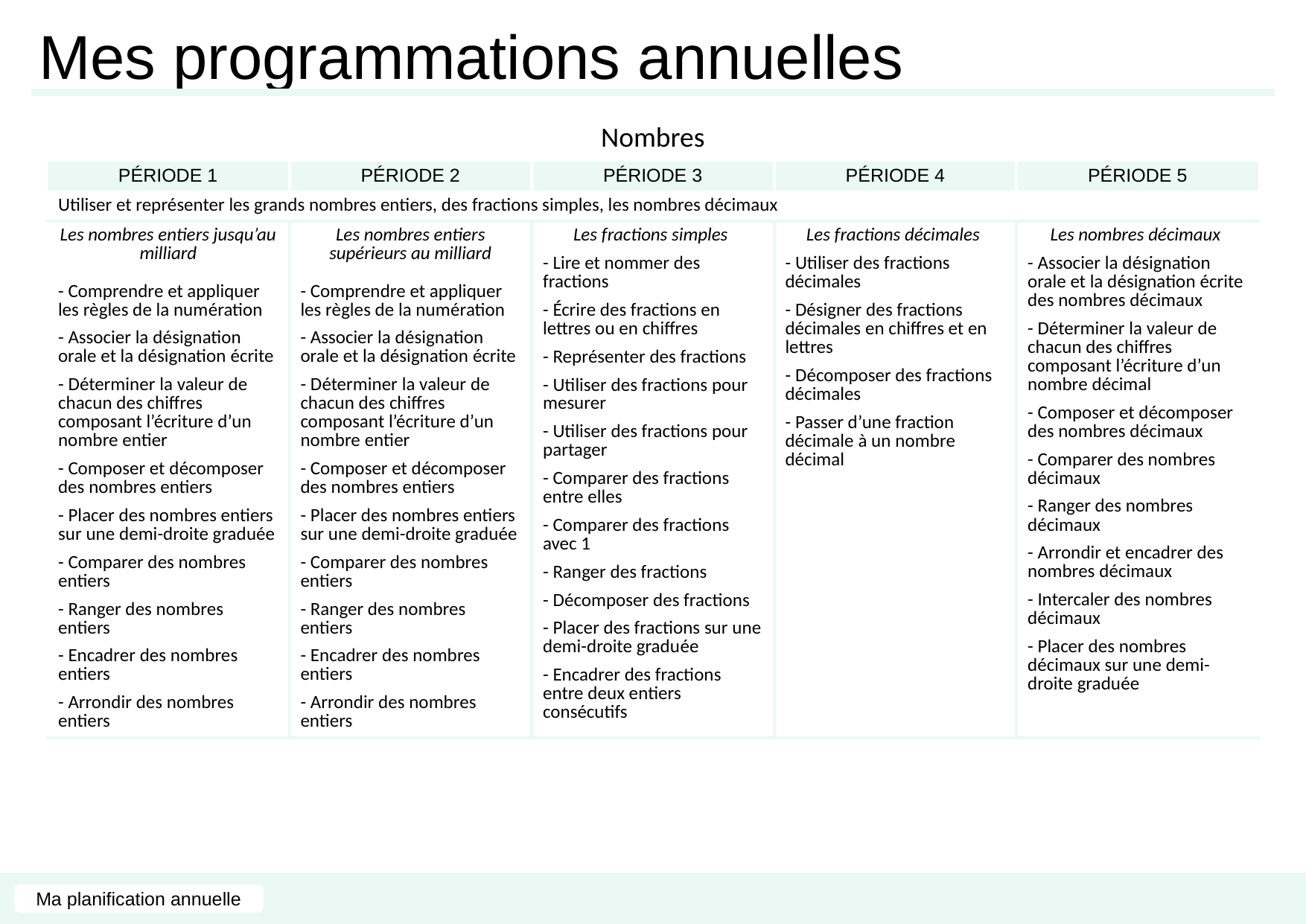

Mes programmations annuelles
| Nombres |  |  |  |  |
| --- | --- | --- | --- | --- |
| PÉRIODE 1 | PÉRIODE 2 | PÉRIODE 3 | PÉRIODE 4 | PÉRIODE 5 |
| Utiliser et représenter les grands nombres entiers, des fractions simples, les nombres décimaux |  |  |  |  |
| Les nombres entiers jusqu’au milliard - Comprendre et appliquer les règles de la numération - Associer la désignation orale et la désignation écrite - Déterminer la valeur de chacun des chiffres composant l’écriture d’un nombre entier - Composer et décomposer des nombres entiers - Placer des nombres entiers sur une demi-droite graduée - Comparer des nombres entiers - Ranger des nombres entiers - Encadrer des nombres entiers - Arrondir des nombres entiers | Les nombres entiers supérieurs au milliard - Comprendre et appliquer les règles de la numération - Associer la désignation orale et la désignation écrite - Déterminer la valeur de chacun des chiffres composant l’écriture d’un nombre entier - Composer et décomposer des nombres entiers - Placer des nombres entiers sur une demi-droite graduée - Comparer des nombres entiers - Ranger des nombres entiers - Encadrer des nombres entiers - Arrondir des nombres entiers | Les fractions simples - Lire et nommer des fractions - Écrire des fractions en lettres ou en chiffres - Représenter des fractions - Utiliser des fractions pour mesurer - Utiliser des fractions pour partager - Comparer des fractions entre elles - Comparer des fractions avec 1 - Ranger des fractions - Décomposer des fractions - Placer des fractions sur une demi-droite graduée - Encadrer des fractions entre deux entiers consécutifs | Les fractions décimales - Utiliser des fractions décimales - Désigner des fractions décimales en chiffres et en lettres - Décomposer des fractions décimales - Passer d’une fraction décimale à un nombre décimal | Les nombres décimaux - Associer la désignation orale et la désignation écrite des nombres décimaux - Déterminer la valeur de chacun des chiffres composant l’écriture d’un nombre décimal - Composer et décomposer des nombres décimaux - Comparer des nombres décimaux - Ranger des nombres décimaux - Arrondir et encadrer des nombres décimaux - Intercaler des nombres décimaux - Placer des nombres décimaux sur une demi-droite graduée |
Ma planification annuelle